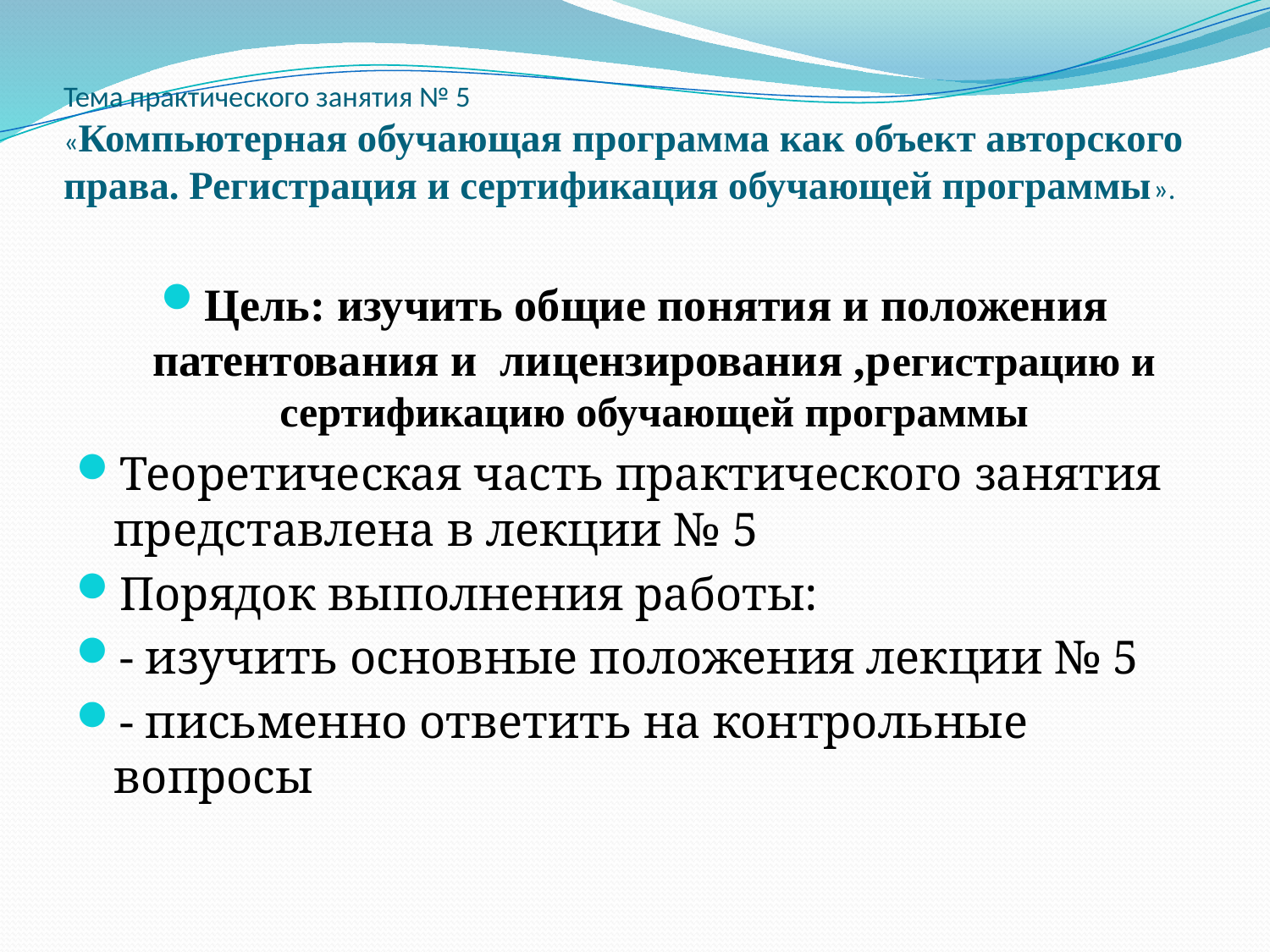

# Тема практического занятия № 5 «Компьютерная обучающая программа как объект авторского права. Регистрация и сертификация обучающей программы».
Цель: изучить общие понятия и положения патентования и  лицензирования ,регистрацию и сертификацию обучающей программы
Теоретическая часть практического занятия представлена в лекции № 5
Порядок выполнения работы:
- изучить основные положения лекции № 5
- письменно ответить на контрольные вопросы